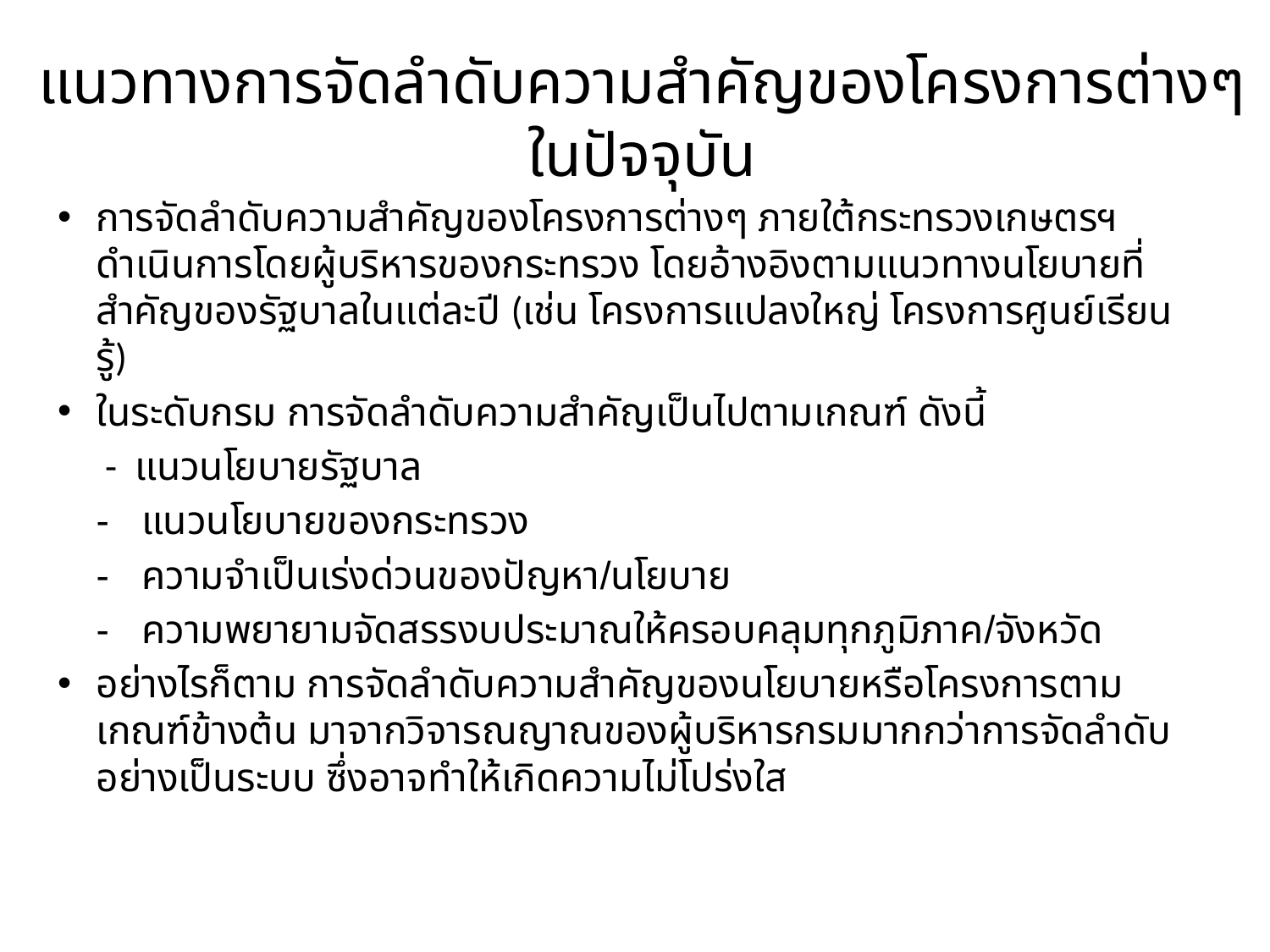

# แนวทางการจัดลำดับความสำคัญของโครงการต่างๆในปัจจุบัน
การจัดลำดับความสำคัญของโครงการต่างๆ ภายใต้กระทรวงเกษตรฯ ดำเนินการโดยผู้บริหารของกระทรวง โดยอ้างอิงตามแนวทางนโยบายที่สำคัญของรัฐบาลในแต่ละปี (เช่น โครงการแปลงใหญ่ โครงการศูนย์เรียนรู้)
ในระดับกรม การจัดลำดับความสำคัญเป็นไปตามเกณฑ์ ดังนี้
   	 -  แนวนโยบายรัฐบาล
	-   แนวนโยบายของกระทรวง
	-   ความจำเป็นเร่งด่วนของปัญหา/นโยบาย
	-   ความพยายามจัดสรรงบประมาณให้ครอบคลุมทุกภูมิภาค/จังหวัด
อย่างไรก็ตาม การจัดลำดับความสำคัญของนโยบายหรือโครงการตามเกณฑ์ข้างต้น มาจากวิจารณญาณของผู้บริหารกรมมากกว่าการจัดลำดับอย่างเป็นระบบ ซึ่งอาจทำให้เกิดความไม่โปร่งใส